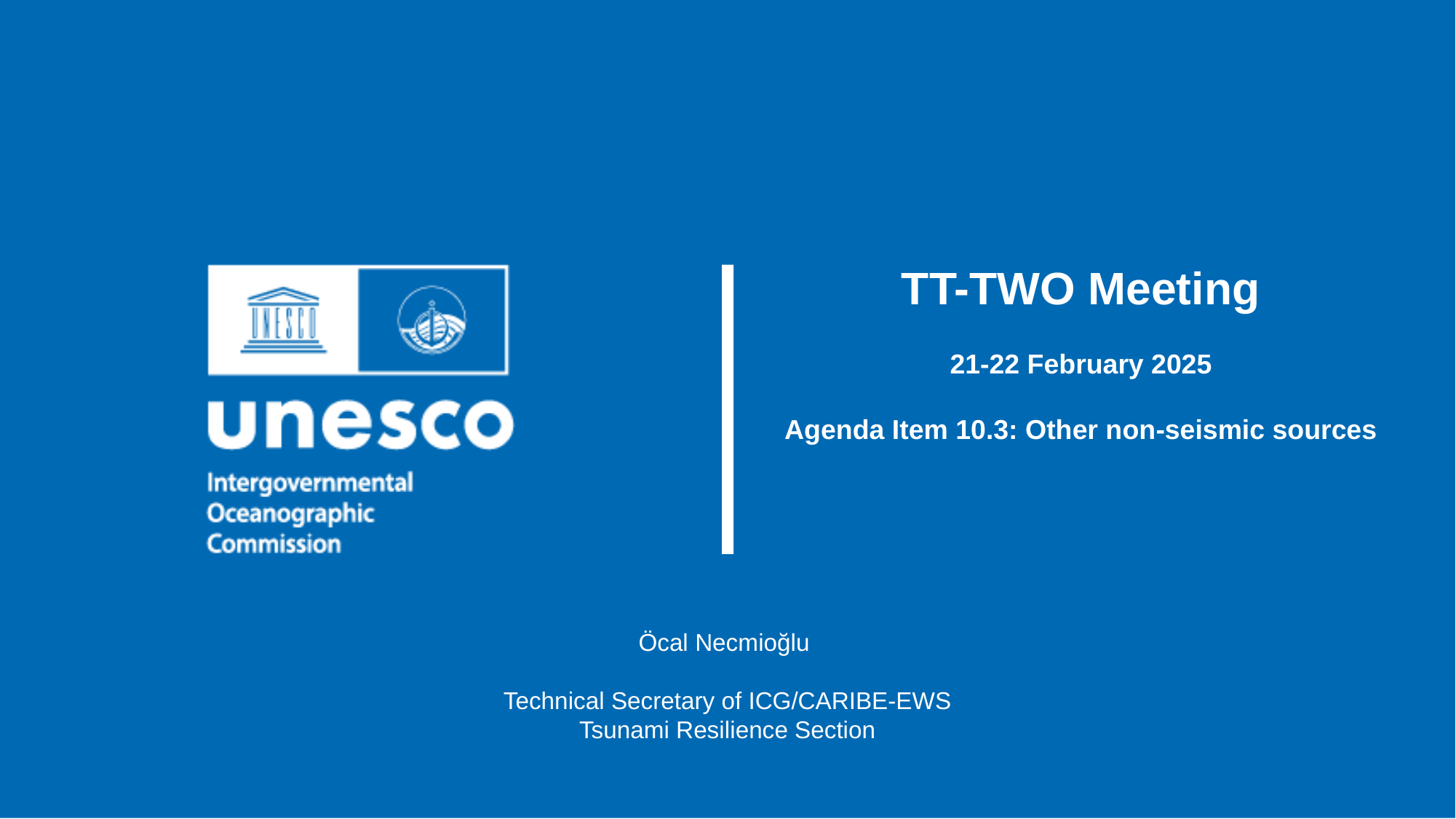

TT-TWO Meeting

21-22 February 2025

Agenda Item 10.3: Other non-seismic sources

Öcal Necmioğlu

Technical Secretary of ICG/CARIBE-EWS
Tsunami Resilience Section